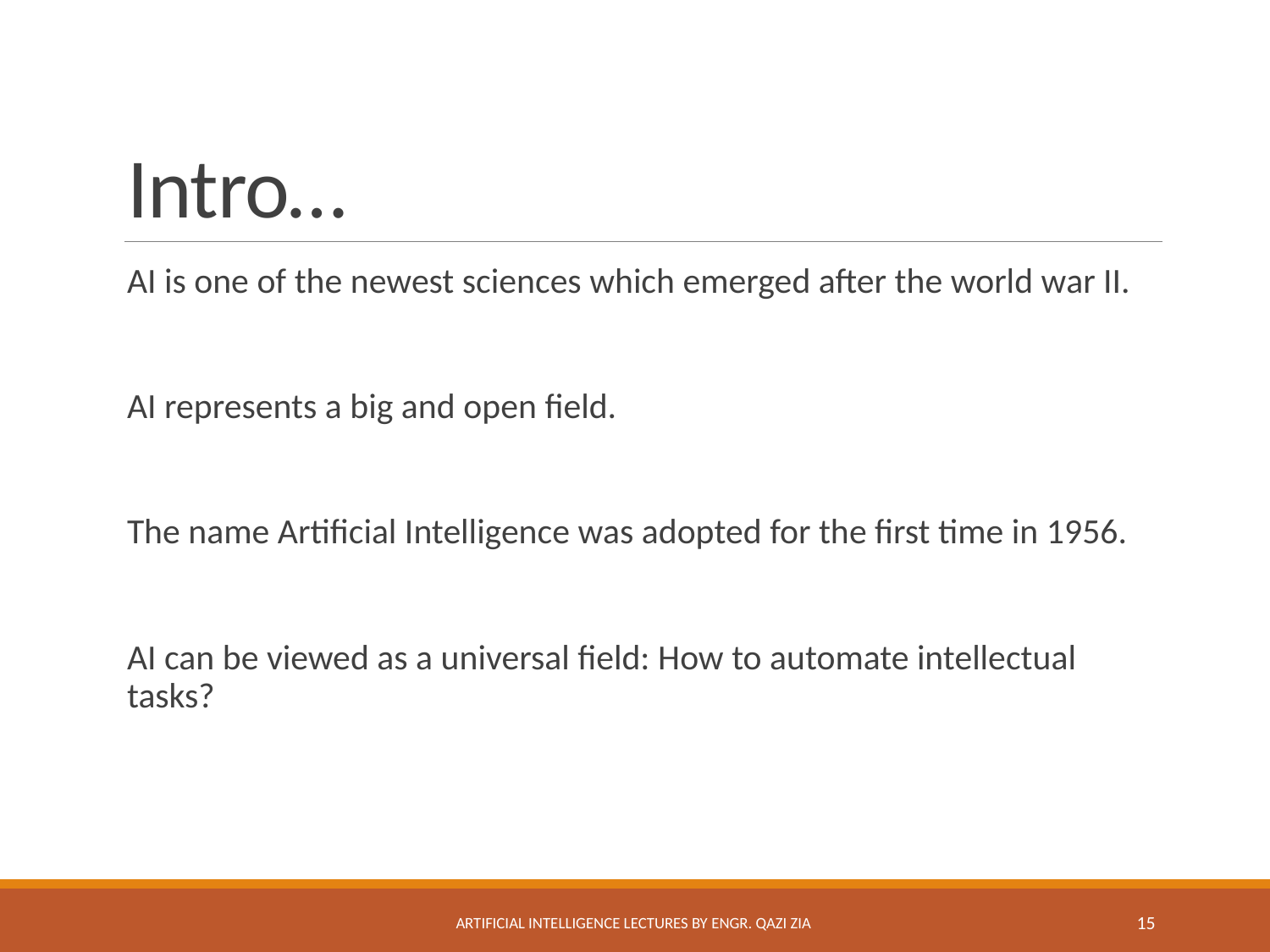

# Intro…
AI is one of the newest sciences which emerged after the world war II.

AI represents a big and open field.

The name Artificial Intelligence was adopted for the first time in 1956.

AI can be viewed as a universal field: How to automate intellectual tasks?

Artificial Intelligence Lectures by Engr. Qazi Zia
15